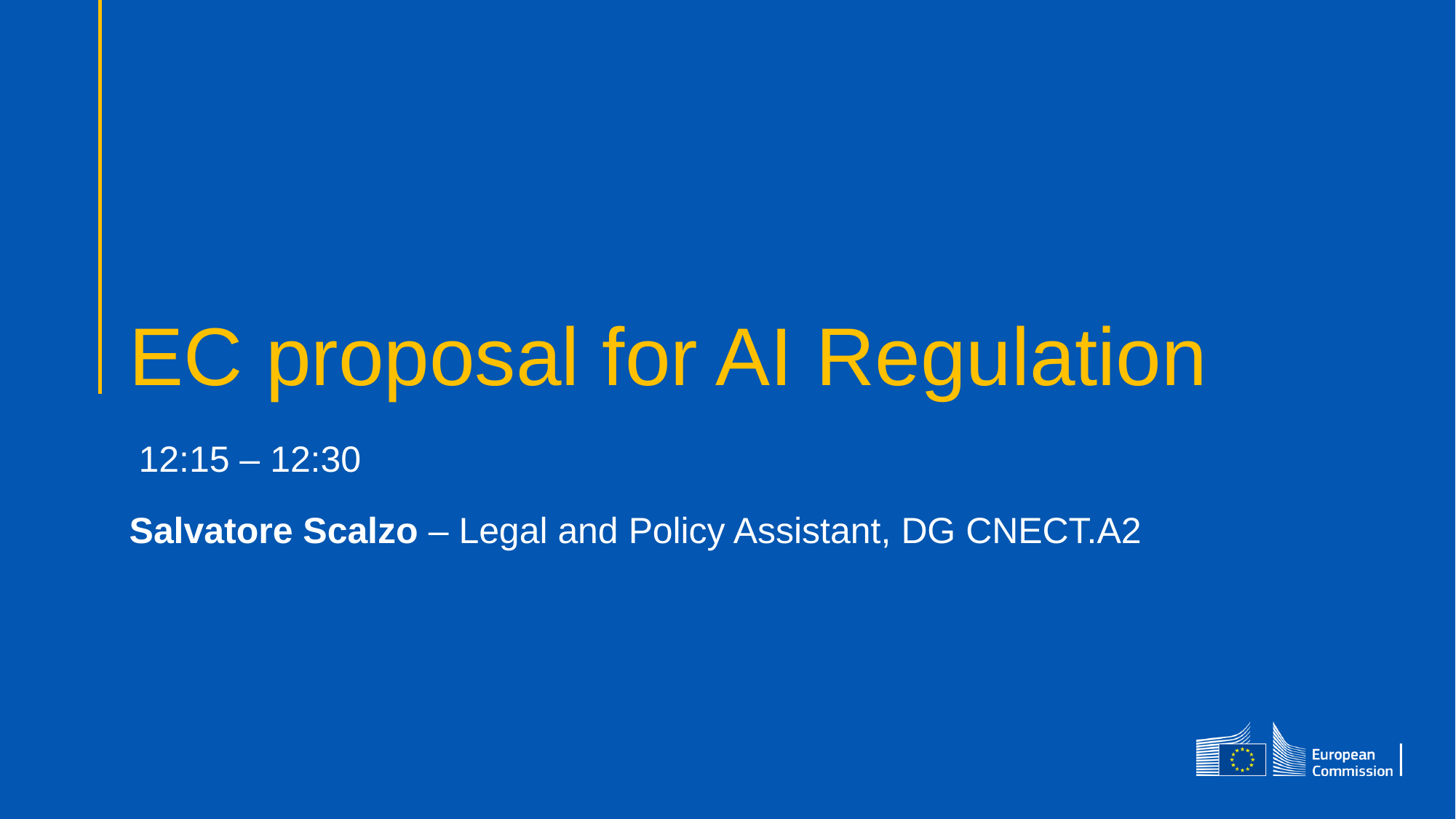

# EC proposal for AI Regulation
12:15 – 12:30

Salvatore Scalzo – Legal and Policy Assistant, DG CNECT.A2